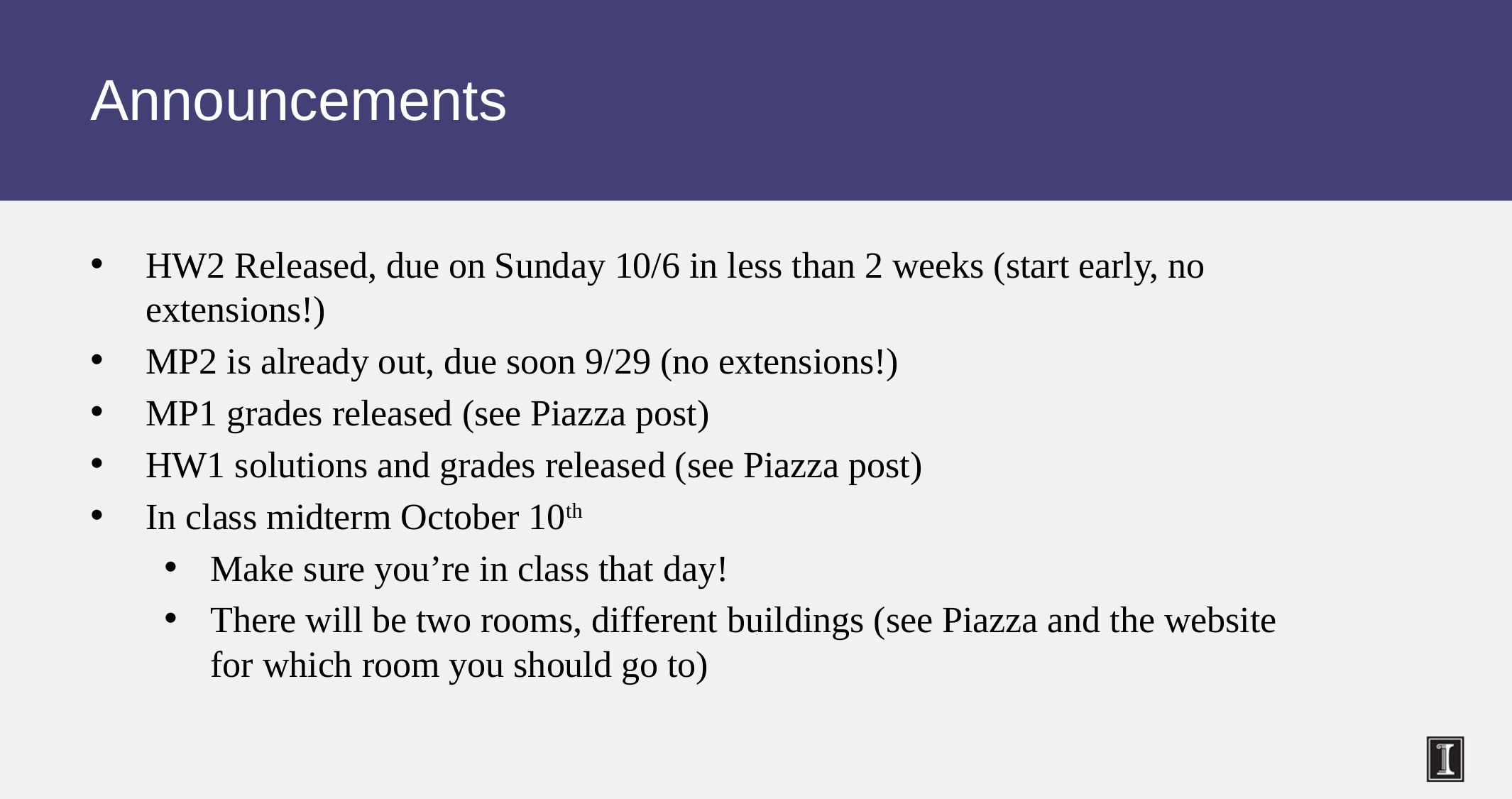

# Announcements
HW2 Released, due on Sunday 10/6 in less than 2 weeks (start early, no extensions!)
MP2 is already out, due soon 9/29 (no extensions!)
MP1 grades released (see Piazza post)
HW1 solutions and grades released (see Piazza post)
In class midterm October 10th
Make sure you’re in class that day!
There will be two rooms, different buildings (see Piazza and the website for which room you should go to)